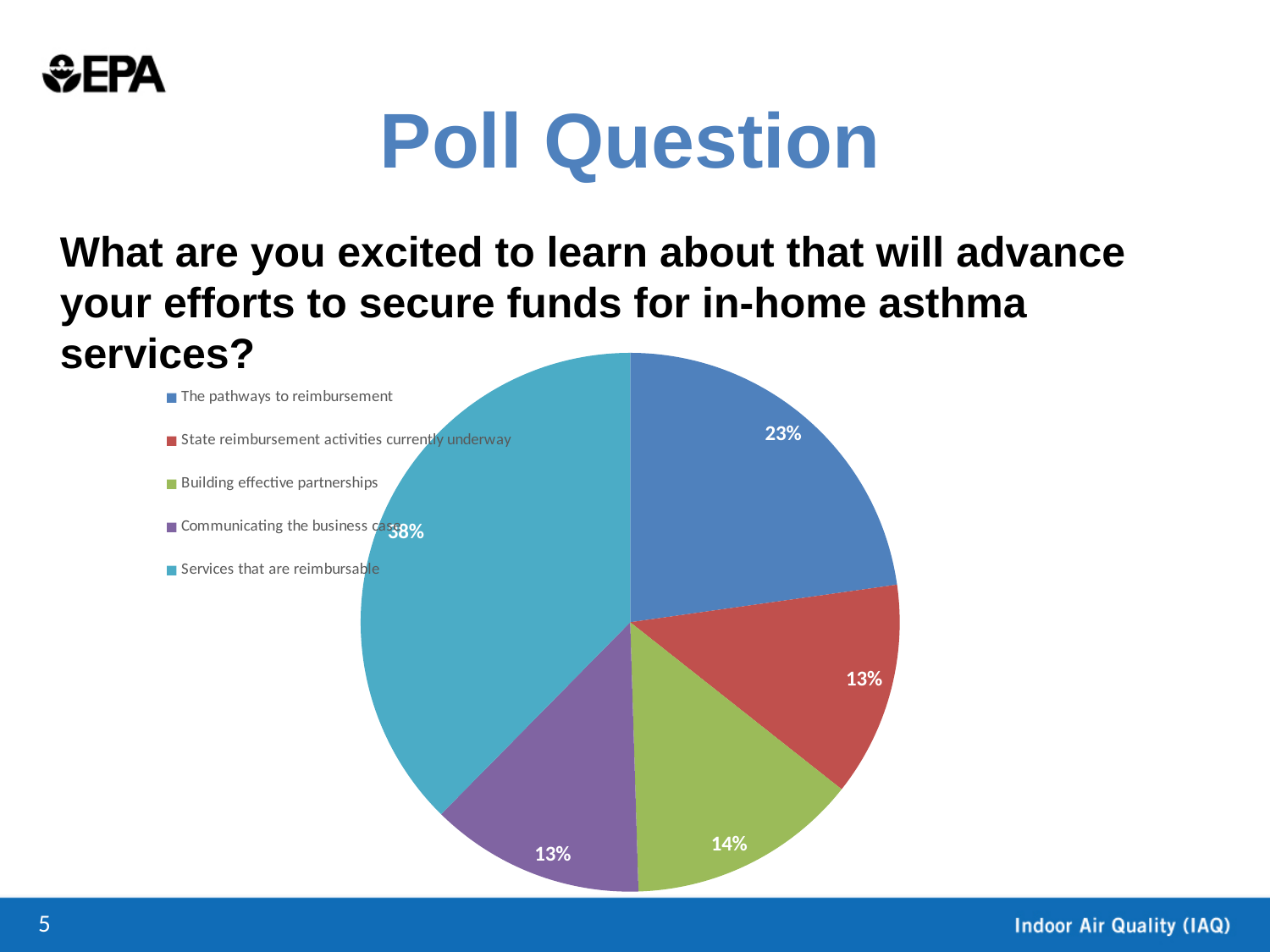

Poll Question
What are you excited to learn about that will advance your efforts to secure funds for in-home asthma services?

### Chart

| Category |  |
|---|---|
| The pathways to reimbursement | 0.23 |
| State reimbursement activities currently underway | 0.13 |
| Building effective partnerships | 0.14 |
| Communicating the business case | 0.13 |
| Services that are reimbursable | 0.38 |